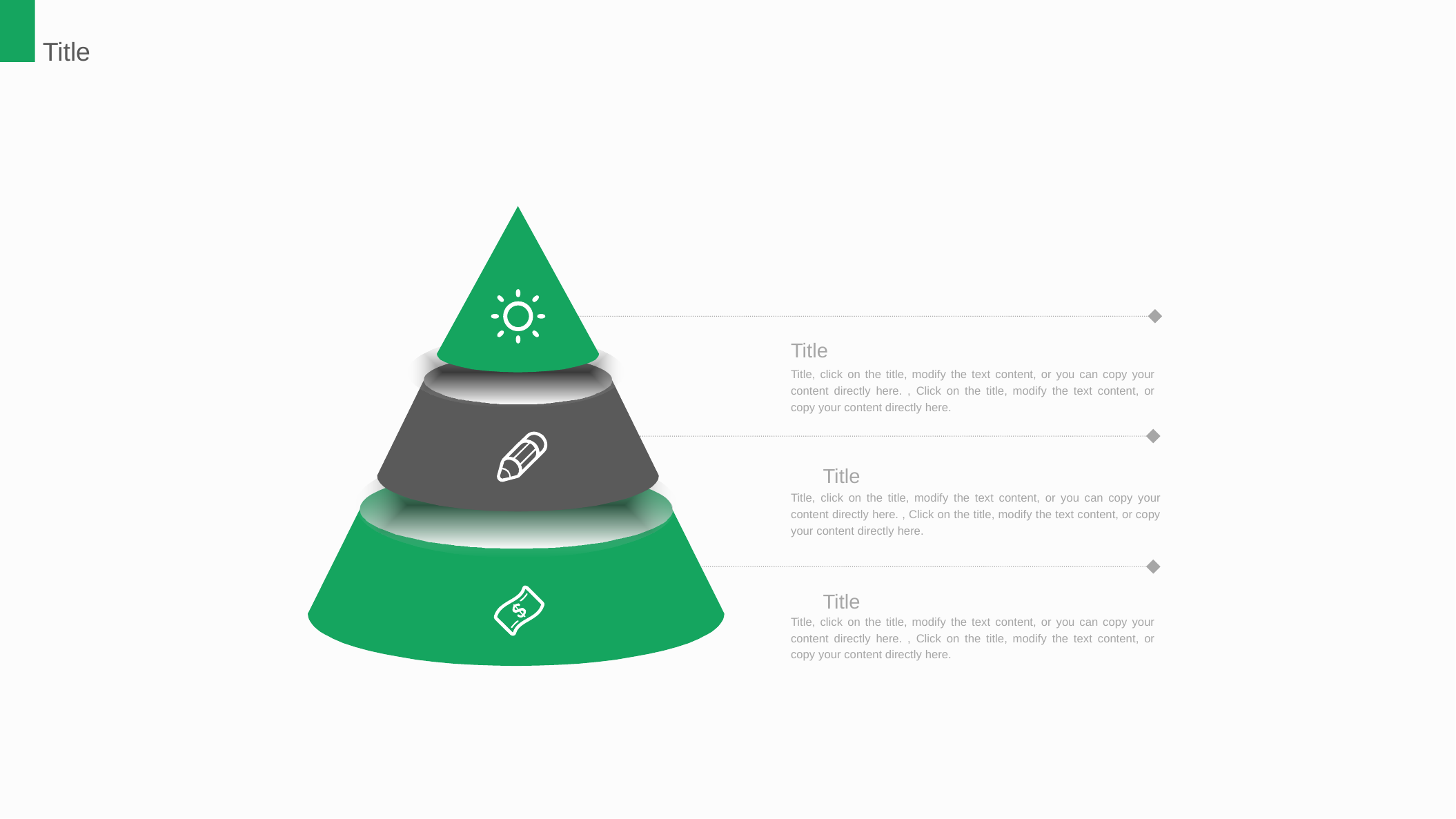

Title

Title

Title, click on the title, modify the text content, or you can copy your content directly here. , Click on the title, modify the text content, or copy your content directly here.

Title
Title, click on the title, modify the text content, or you can copy your content directly here. , Click on the title, modify the text content, or copy your content directly here.
Title

Title, click on the title, modify the text content, or you can copy your content directly here. , Click on the title, modify the text content, or copy your content directly here.